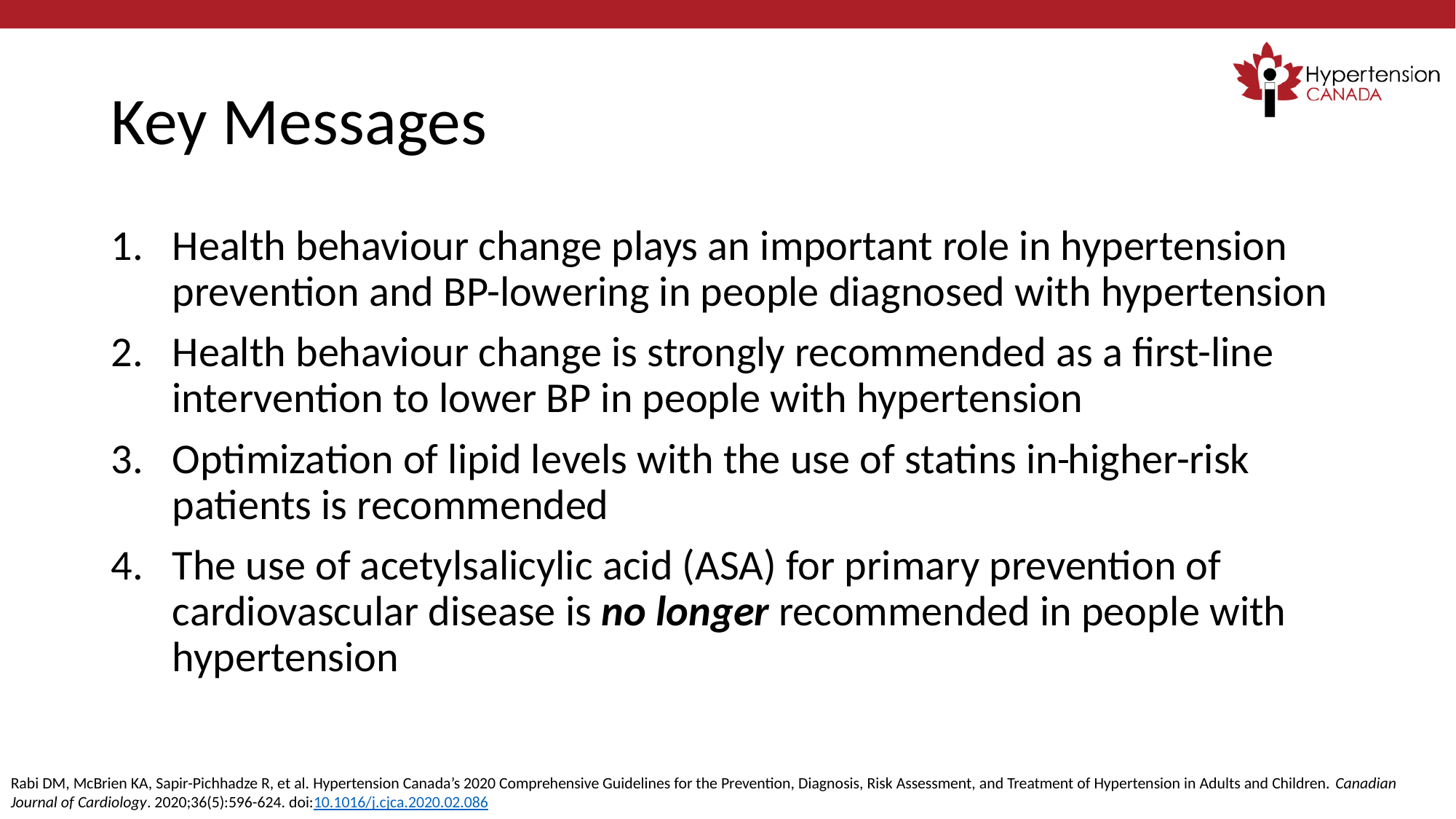

# Key Messages
Health behaviour change plays an important role in hypertension prevention and BP-lowering in people diagnosed with hypertension
Health behaviour change is strongly recommended as a first-line intervention to lower BP in people with hypertension
Optimization of lipid levels with the use of statins in higher-risk patients is recommended
The use of acetylsalicylic acid (ASA) for primary prevention of cardiovascular disease is no longer recommended in people with hypertension
Rabi DM, McBrien KA, Sapir-Pichhadze R, et al. Hypertension Canada’s 2020 Comprehensive Guidelines for the Prevention, Diagnosis, Risk Assessment, and Treatment of Hypertension in Adults and Children. Canadian Journal of Cardiology. 2020;36(5):596-624. doi:10.1016/j.cjca.2020.02.086